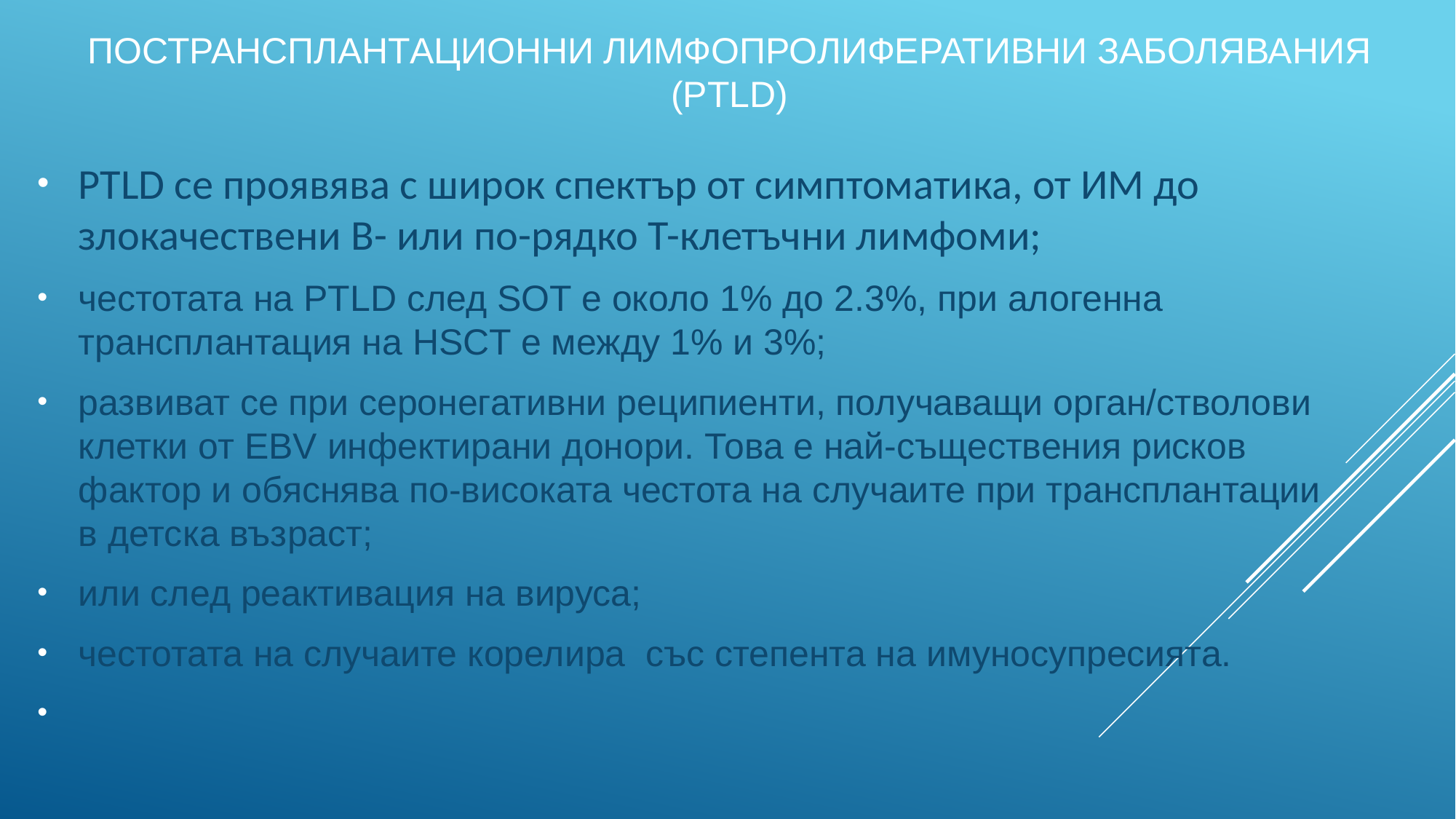

# Пострансплантационни лимфопролиферативни заболявания (PTLD)
PTLD се проявява с широк спектър от симптоматика, от ИМ до злокачествени В- или по-рядко Т-клетъчни лимфоми;
честотата на PTLD след SOT е около 1% до 2.3%, при алогенна трансплантация на HSCT е между 1% и 3%;
развиват се при серонегативни реципиенти, получаващи орган/стволови клетки от EBV инфектирани донори. Това е най-съществения рисков фактор и обяснява по-високата честота на случаите при трансплантации в детска възраст;
или след реактивация на вируса;
честотата на случаите корелира  със степента на имуносупресията.